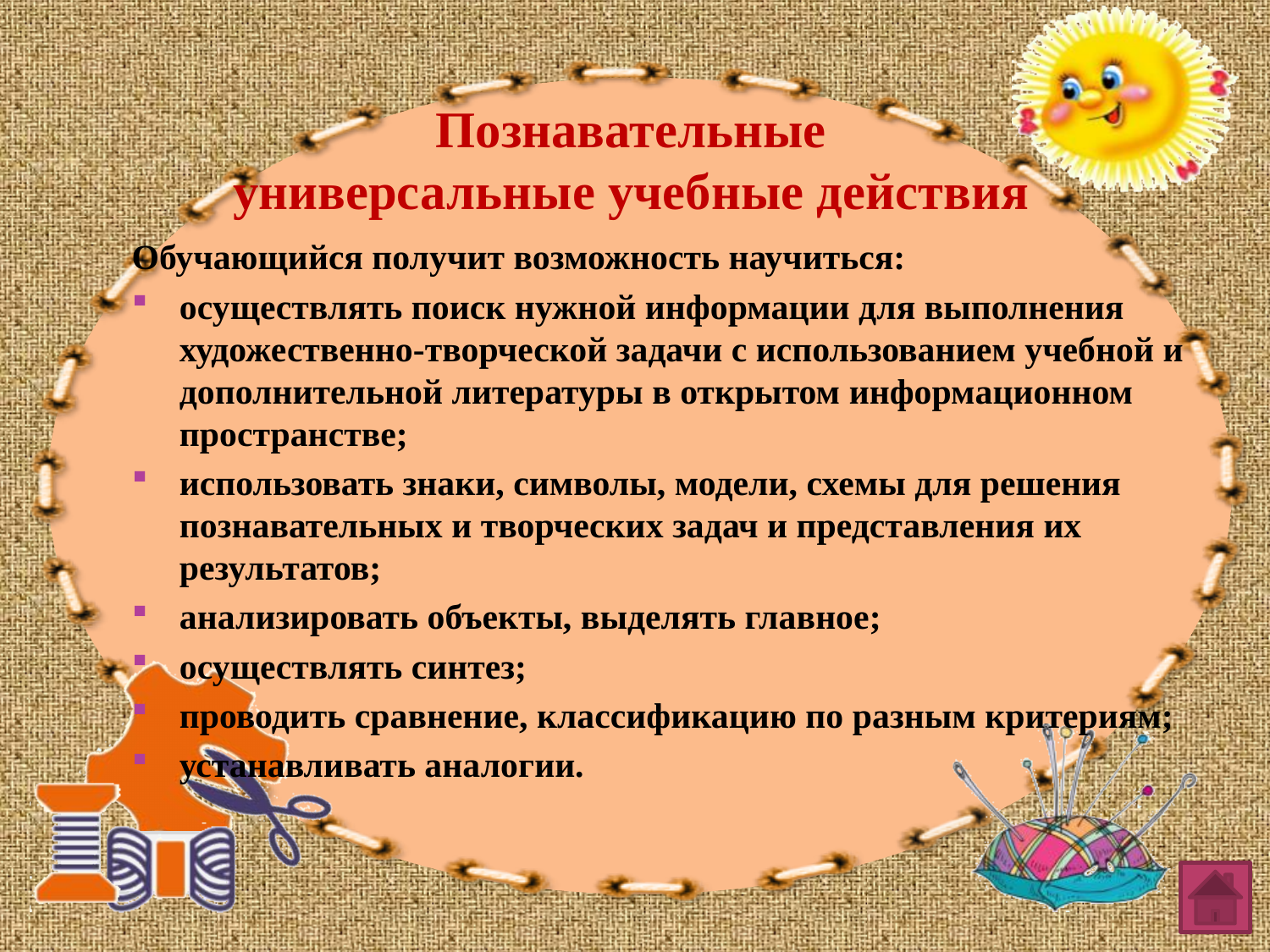

# Познавательные универсальные учебные действия
Обучающийся получит возможность научиться:
осуществлять поиск нужной информации для выполнения художественно-творческой задачи с использованием учебной и дополнительной литературы в открытом информационном пространстве;
использовать знаки, символы, модели, схемы для решения познавательных и творческих задач и представления их результатов;
анализировать объекты, выделять главное;
осуществлять синтез;
проводить сравнение, классификацию по разным критериям;
устанавливать аналогии.